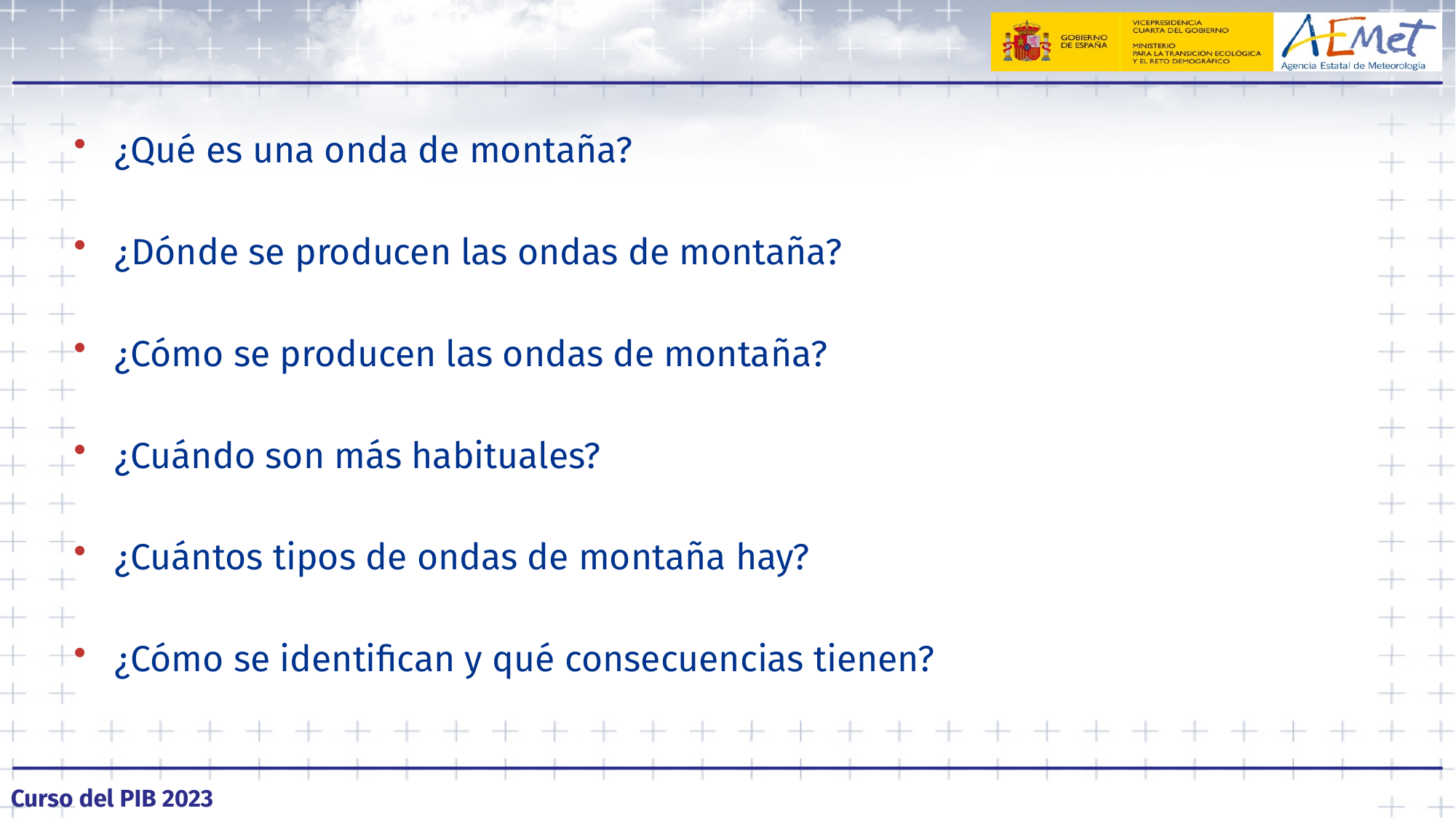

#
¿Qué es una onda de montaña?

¿Dónde se producen las ondas de montaña?

¿Cómo se producen las ondas de montaña?

¿Cuándo son más habituales?

¿Cuántos tipos de ondas de montaña hay?

¿Cómo se identifican y qué consecuencias tienen?